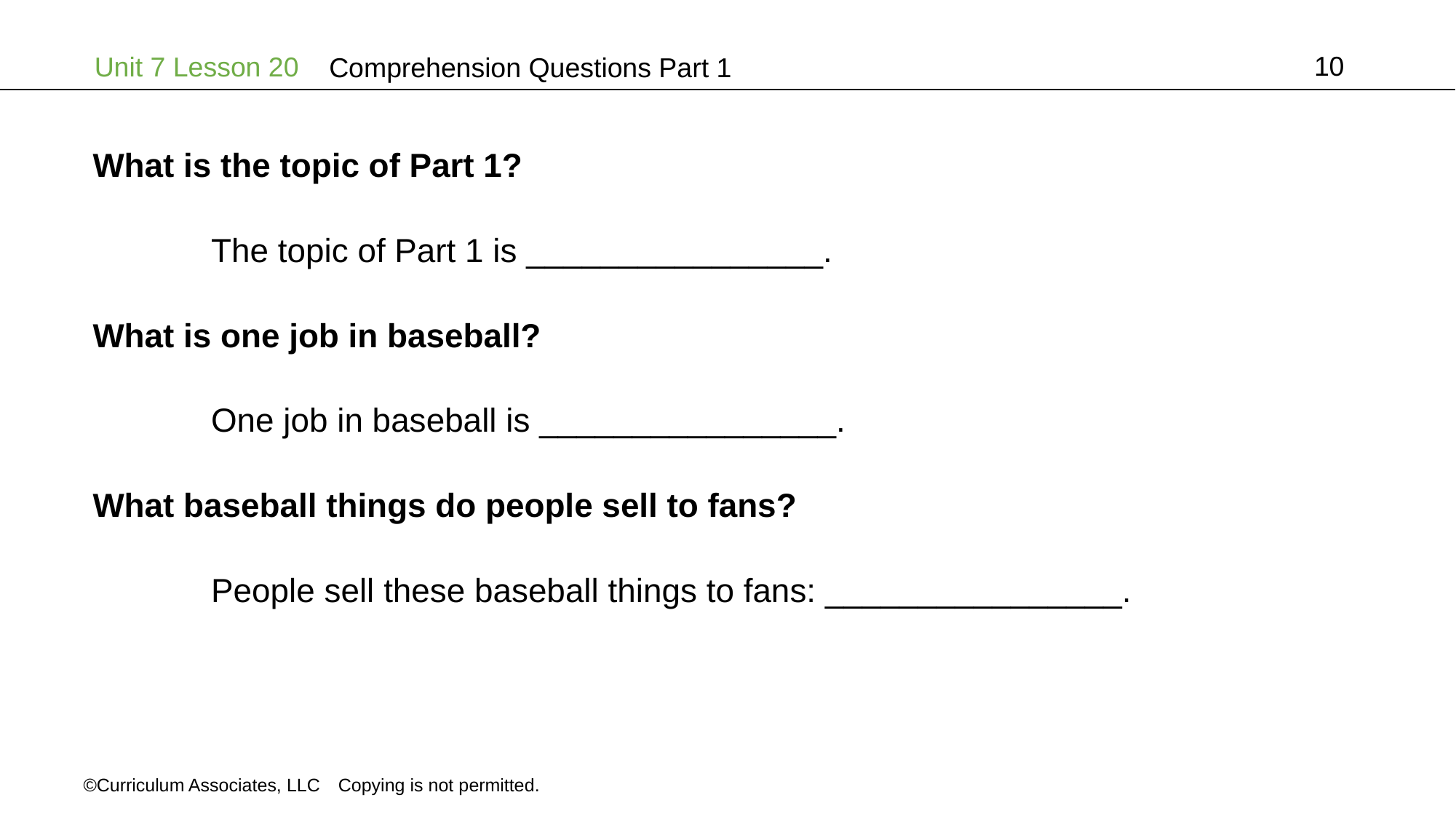

10
# Comprehension Questions Part 1

What is the topic of Part 1?
	 The topic of Part 1 is ________________.
What is one job in baseball?
	 One job in baseball is ________________.
What baseball things do people sell to fans?
	 People sell these baseball things to fans: ________________.